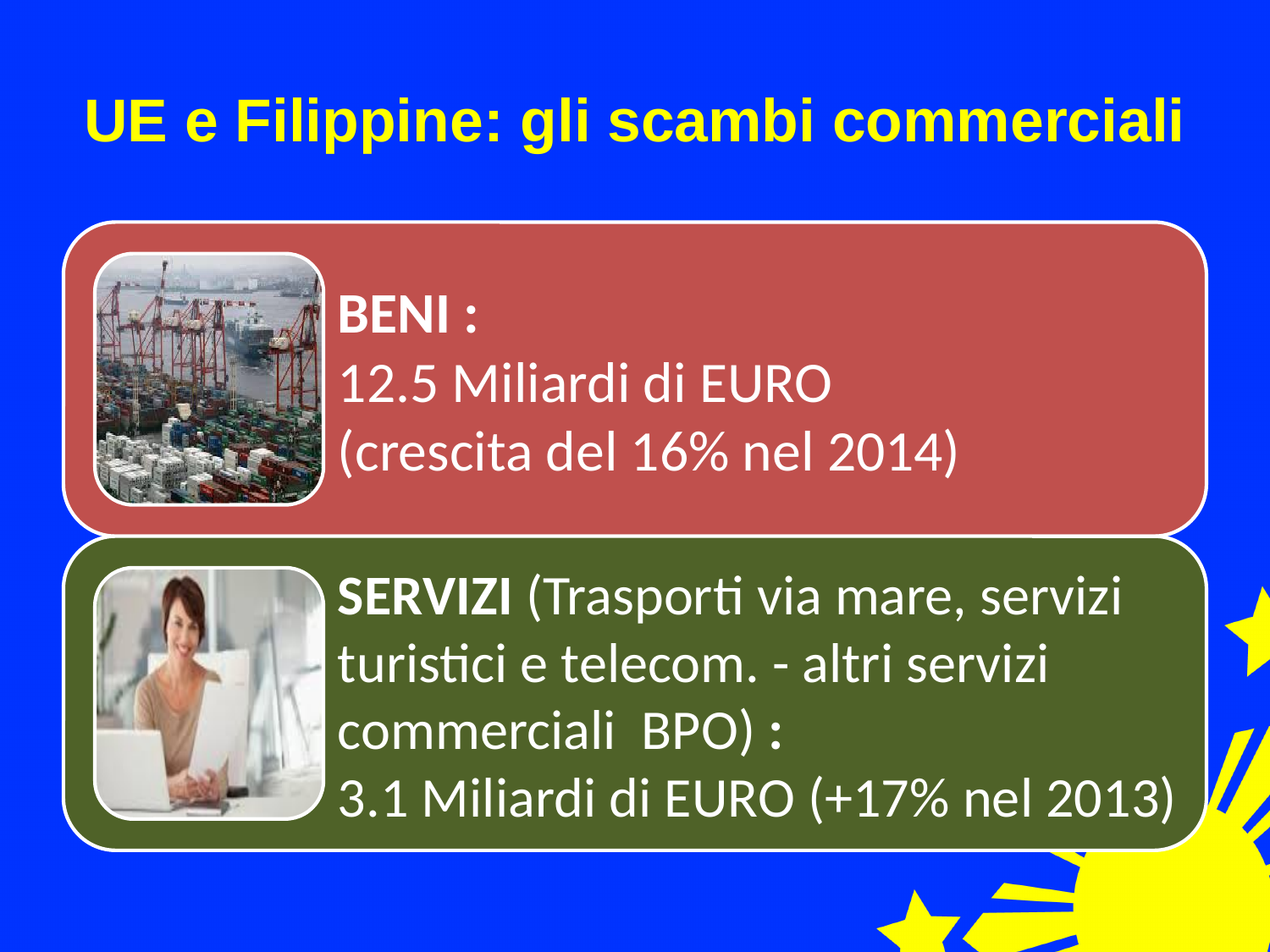

# UE e Filippine: gli scambi commerciali
BENI :
12.5 Miliardi di EURO
(crescita del 16% nel 2014)
SERVIZI (Trasporti via mare, servizi turistici e telecom. - altri servizi commerciali  BPO) :
3.1 Miliardi di EURO (+17% nel 2013)